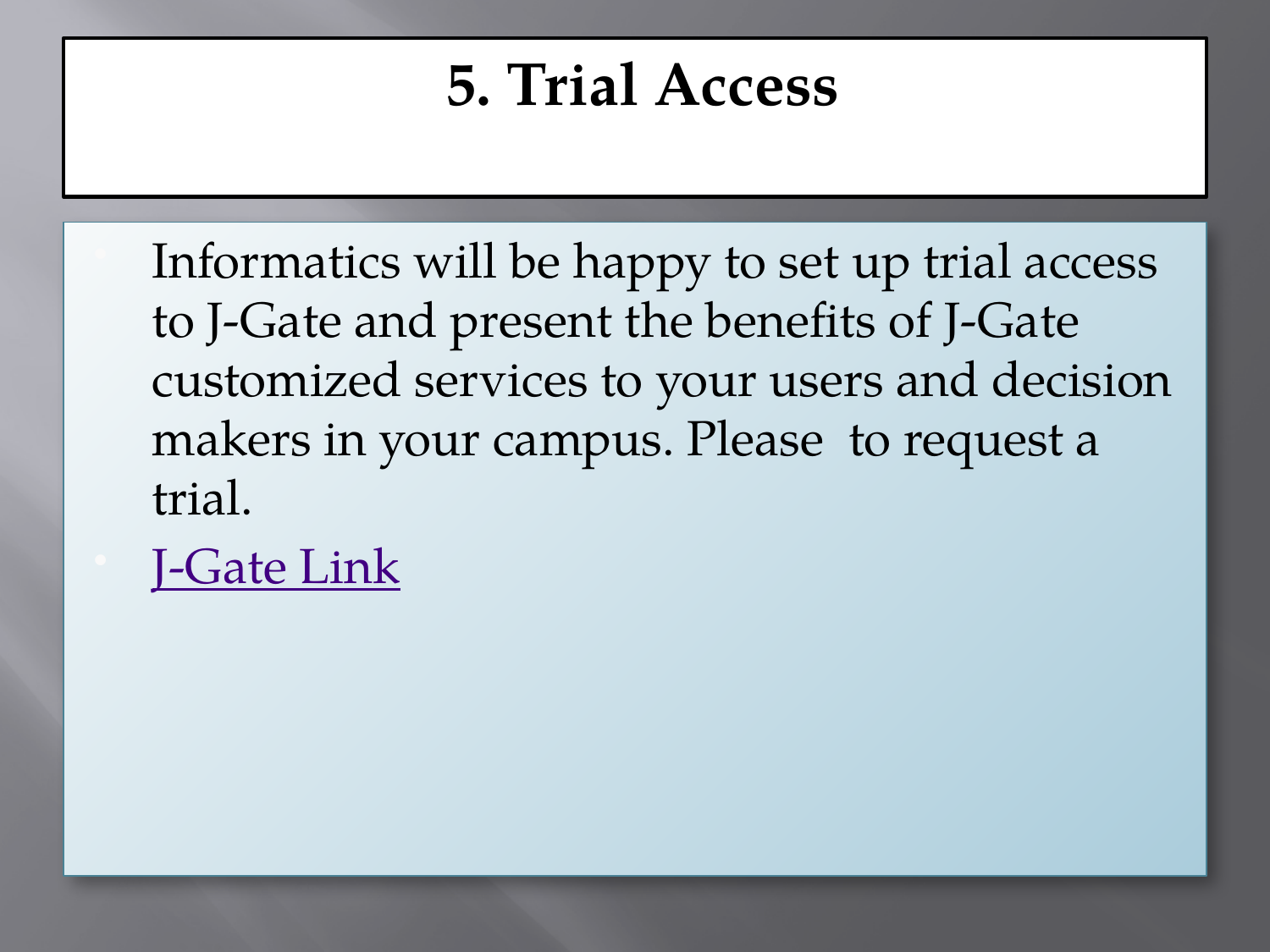

# 5. Trial Access
Informatics will be happy to set up trial access to J-Gate and present the benefits of J-Gate customized services to your users and decision makers in your campus. Please  to request a trial.
J-Gate Link